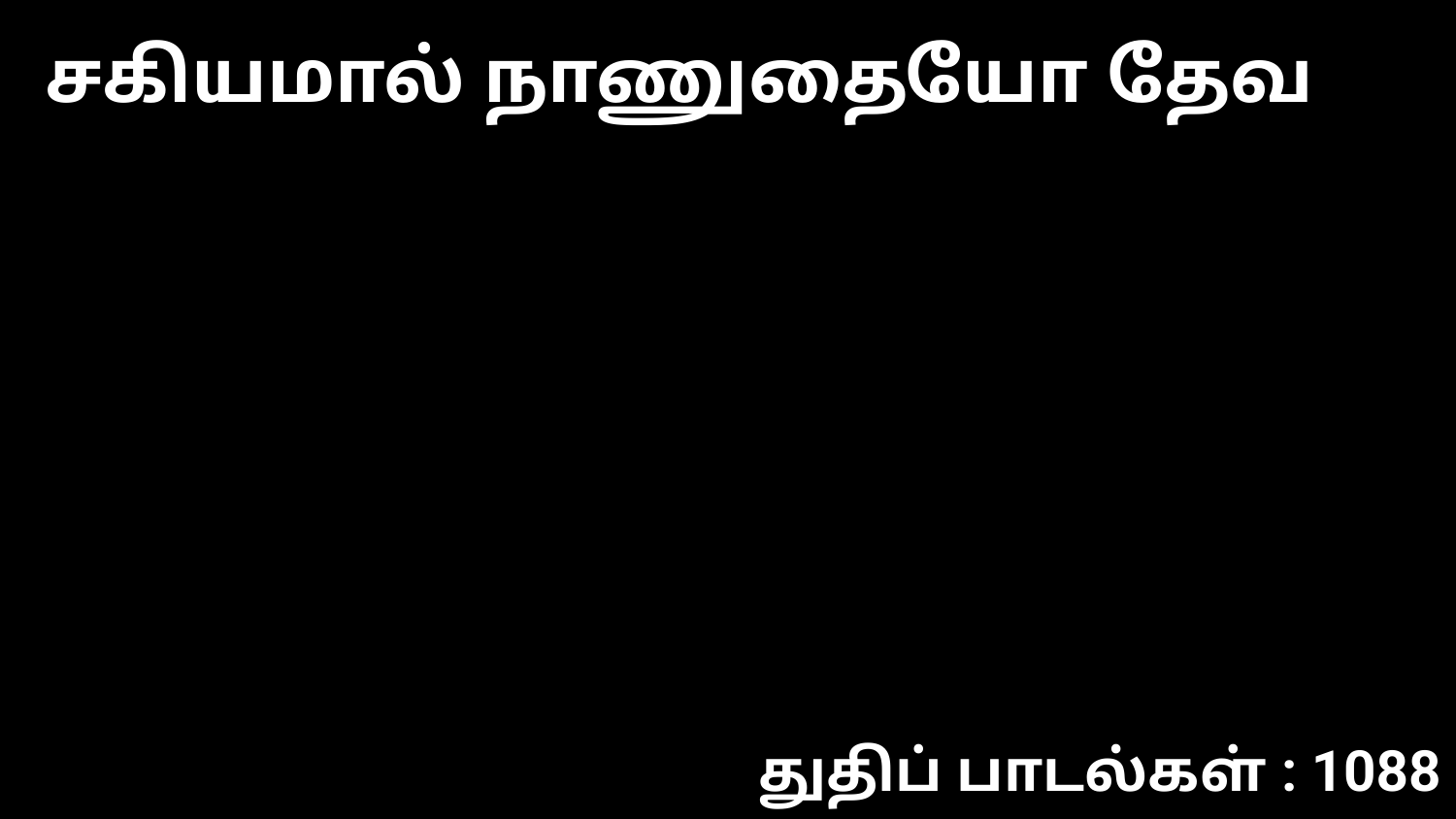

சகியமால் நாணுதையோ தேவ
துதிப் பாடல்கள் : 1088